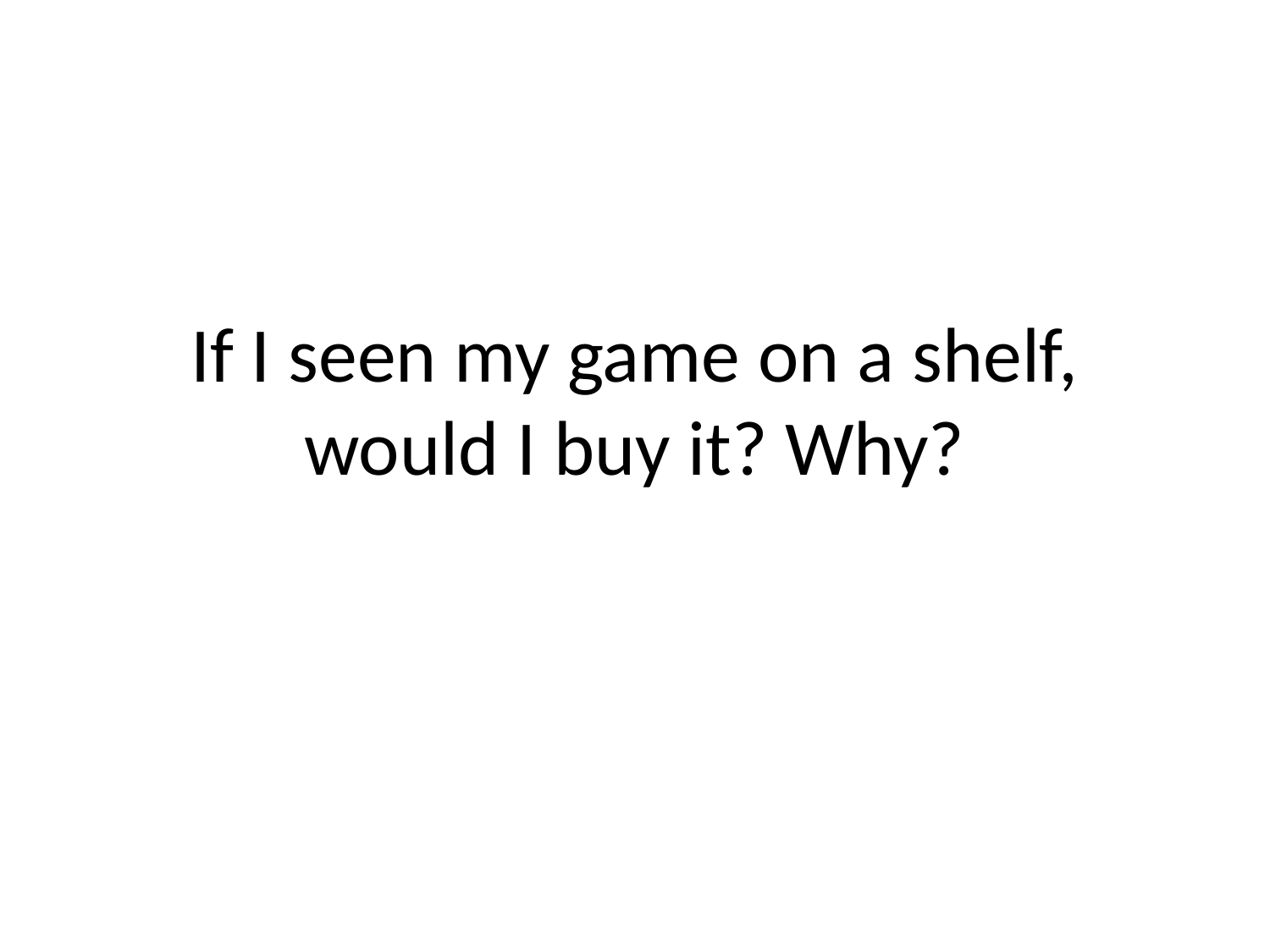

# If I seen my game on a shelf, would I buy it? Why?